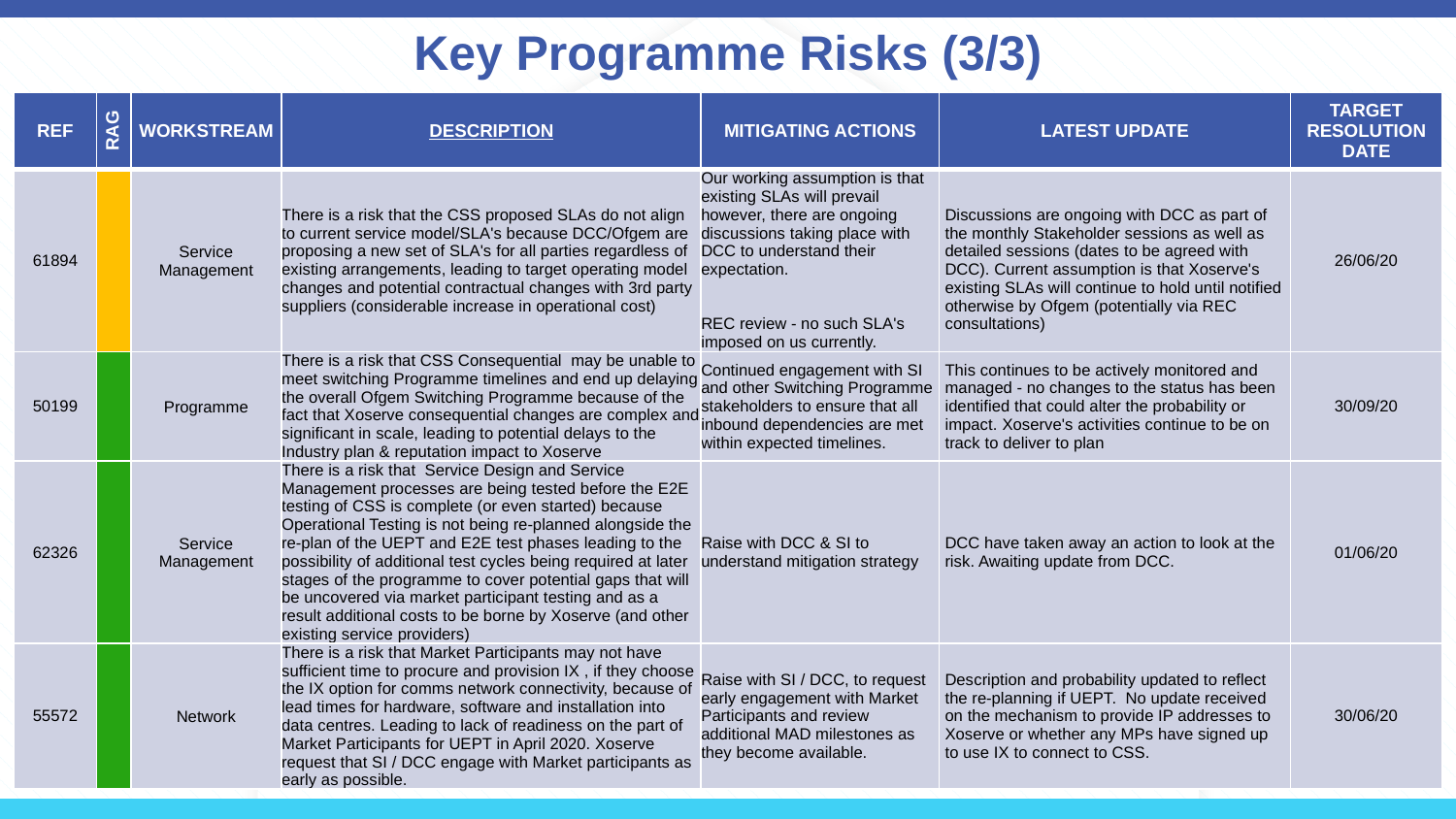

# Key Programme Risks (3/3)
| REF | RAG | WORKSTREAM | DESCRIPTION | MITIGATING ACTIONS | LATEST UPDATE | TARGET RESOLUTION DATE |
| --- | --- | --- | --- | --- | --- | --- |
| 61894 |  | Service Management | There is a risk that the CSS proposed SLAs do not align to current service model/SLA's because DCC/Ofgem are proposing a new set of SLA's for all parties regardless of existing arrangements, leading to target operating model changes and potential contractual changes with 3rd party suppliers (considerable increase in operational cost) | Our working assumption is that existing SLAs will prevail however, there are ongoing discussions taking place with DCC to understand their expectation. REC review - no such SLA's imposed on us currently. | Discussions are ongoing with DCC as part of the monthly Stakeholder sessions as well as detailed sessions (dates to be agreed with DCC). Current assumption is that Xoserve's existing SLAs will continue to hold until notified otherwise by Ofgem (potentially via REC consultations) | 26/06/20 |
| 50199 |  | Programme | There is a risk that CSS Consequential may be unable to meet switching Programme timelines and end up delaying the overall Ofgem Switching Programme because of the fact that Xoserve consequential changes are complex and significant in scale, leading to potential delays to the Industry plan & reputation impact to Xoserve | Continued engagement with SI and other Switching Programme stakeholders to ensure that all inbound dependencies are met within expected timelines. | This continues to be actively monitored and managed - no changes to the status has been identified that could alter the probability or impact. Xoserve's activities continue to be on track to deliver to plan | 30/09/20 |
| 62326 |  | Service Management | There is a risk that Service Design and Service Management processes are being tested before the E2E testing of CSS is complete (or even started) because Operational Testing is not being re-planned alongside the re-plan of the UEPT and E2E test phases leading to the possibility of additional test cycles being required at later stages of the programme to cover potential gaps that will be uncovered via market participant testing and as a result additional costs to be borne by Xoserve (and other existing service providers) | Raise with DCC & SI to understand mitigation strategy | DCC have taken away an action to look at the risk. Awaiting update from DCC. | 01/06/20 |
| 55572 |  | Network | There is a risk that Market Participants may not have sufficient time to procure and provision IX , if they choose the IX option for comms network connectivity, because of lead times for hardware, software and installation into data centres. Leading to lack of readiness on the part of Market Participants for UEPT in April 2020. Xoserve request that SI / DCC engage with Market participants as early as possible. | Raise with SI / DCC, to request early engagement with Market Participants and review additional MAD milestones as they become available. | Description and probability updated to reflect the re-planning if UEPT. No update received on the mechanism to provide IP addresses to Xoserve or whether any MPs have signed up to use IX to connect to CSS. | 30/06/20 |